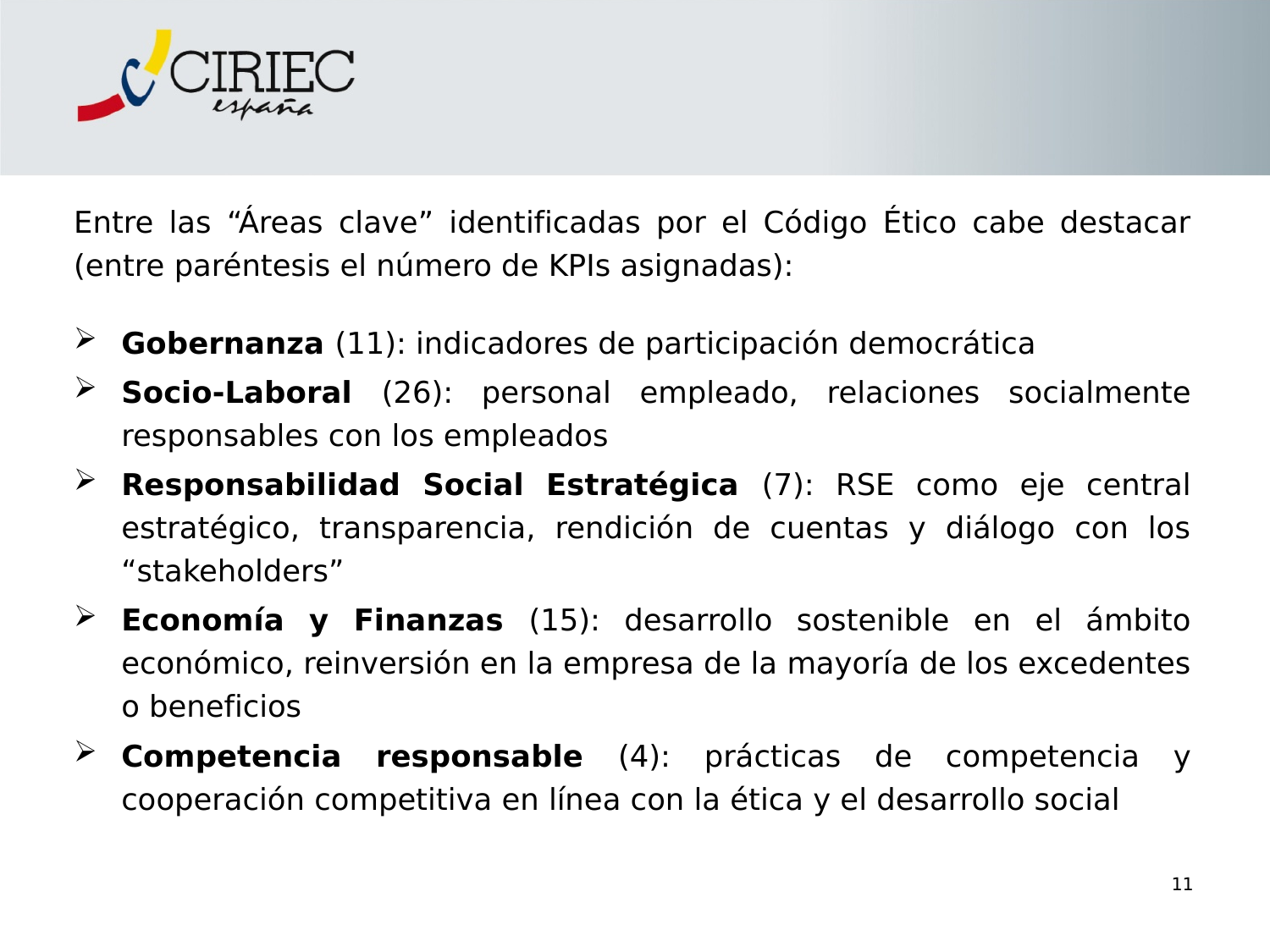

Entre las “Áreas clave” identificadas por el Código Ético cabe destacar (entre paréntesis el número de KPIs asignadas):

Gobernanza (11): indicadores de participación democrática
Socio-Laboral (26): personal empleado, relaciones socialmente responsables con los empleados
Responsabilidad Social Estratégica (7): RSE como eje central estratégico, transparencia, rendición de cuentas y diálogo con los “stakeholders”
Economía y Finanzas (15): desarrollo sostenible en el ámbito económico, reinversión en la empresa de la mayoría de los excedentes o beneficios
Competencia responsable (4): prácticas de competencia y cooperación competitiva en línea con la ética y el desarrollo social
11